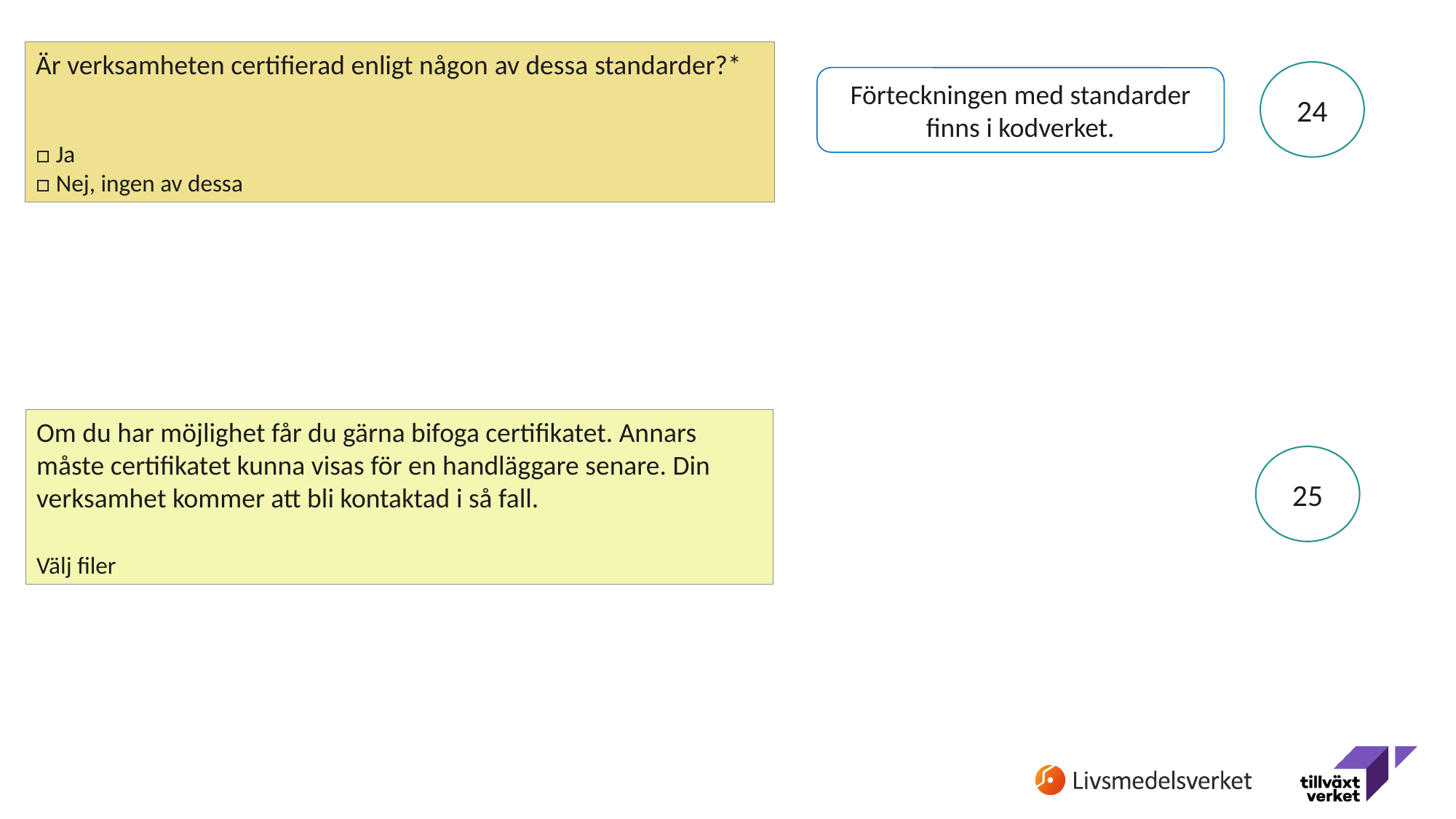

Är verksamheten certifierad enligt någon av dessa standarder?*

□ Ja
□ Nej, ingen av dessa
24
Förteckningen med standarder finns i kodverket.
Om du har möjlighet får du gärna bifoga certifikatet. Annars måste certifikatet kunna visas för en handläggare senare. Din verksamhet kommer att bli kontaktad i så fall.

Välj filer
25